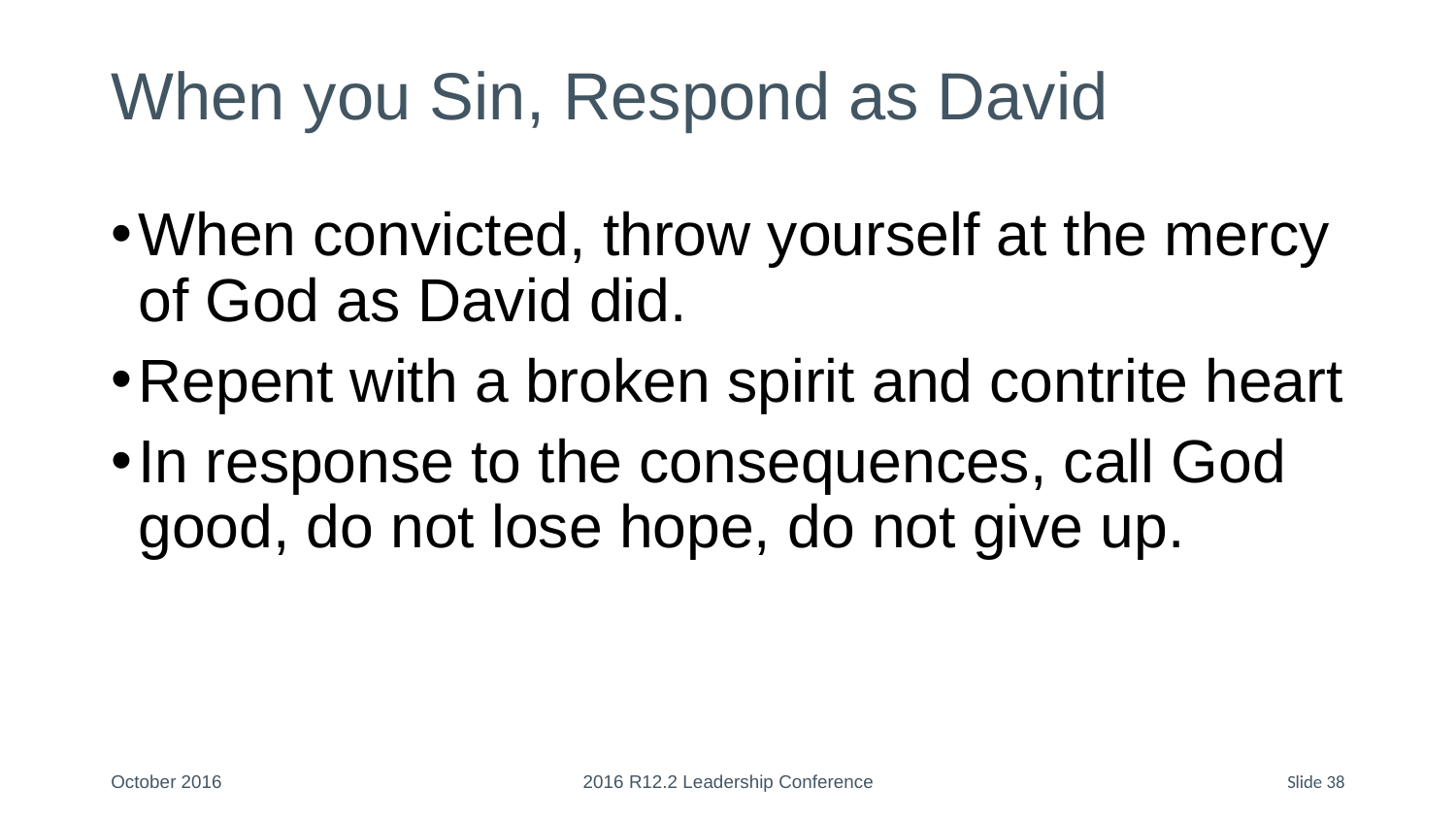

# When you Sin, Respond as David
When convicted, throw yourself at the mercy of God as David did.
Repent with a broken spirit and contrite heart
In response to the consequences, call God good, do not lose hope, do not give up.

October 2016
2016 R12.2 Leadership Conference
Slide 38